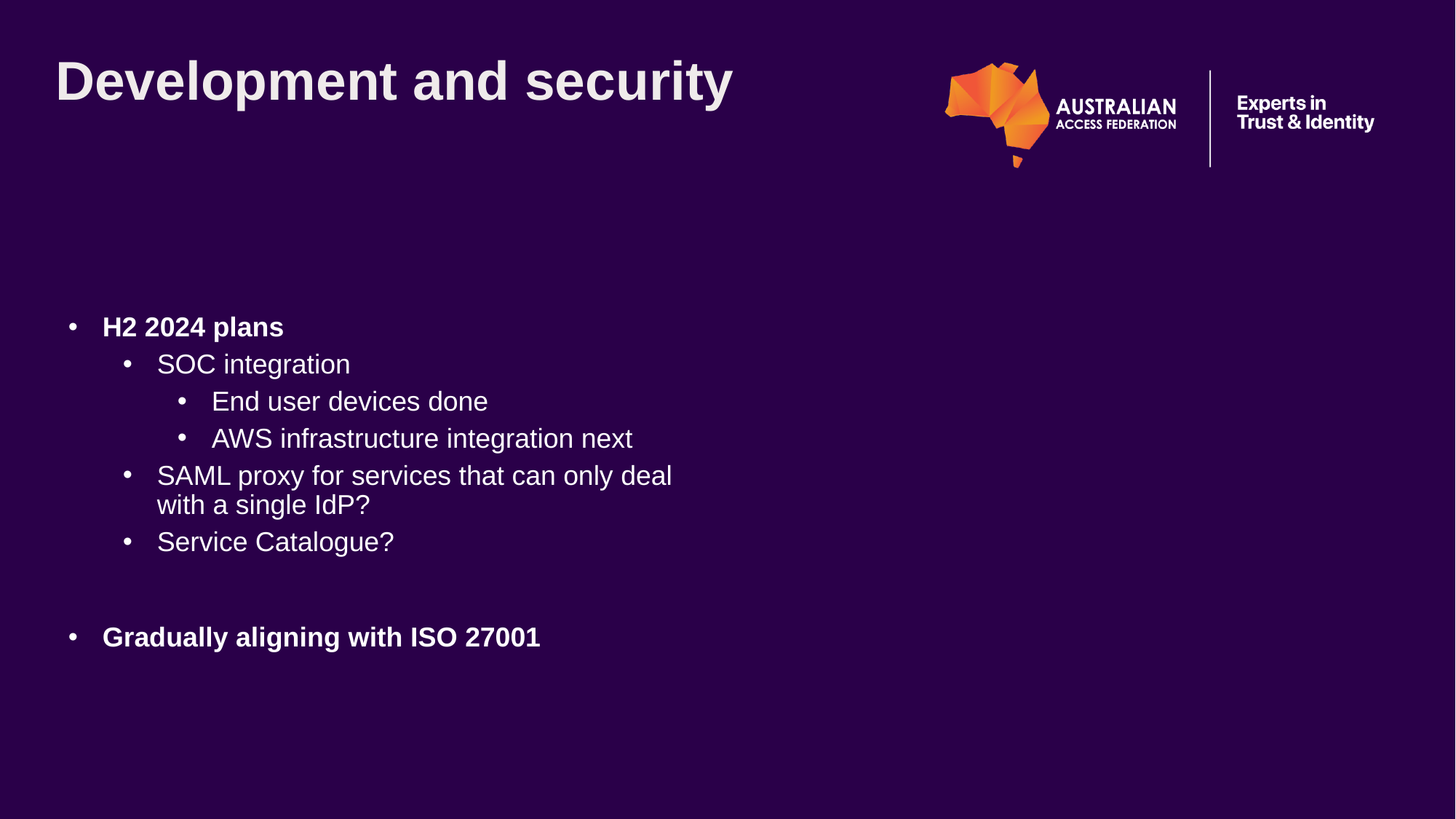

# Development and security
H2 2024 plans
SOC integration
End user devices done
AWS infrastructure integration next
SAML proxy for services that can only deal with a single IdP?
Service Catalogue?

Gradually aligning with ISO 27001